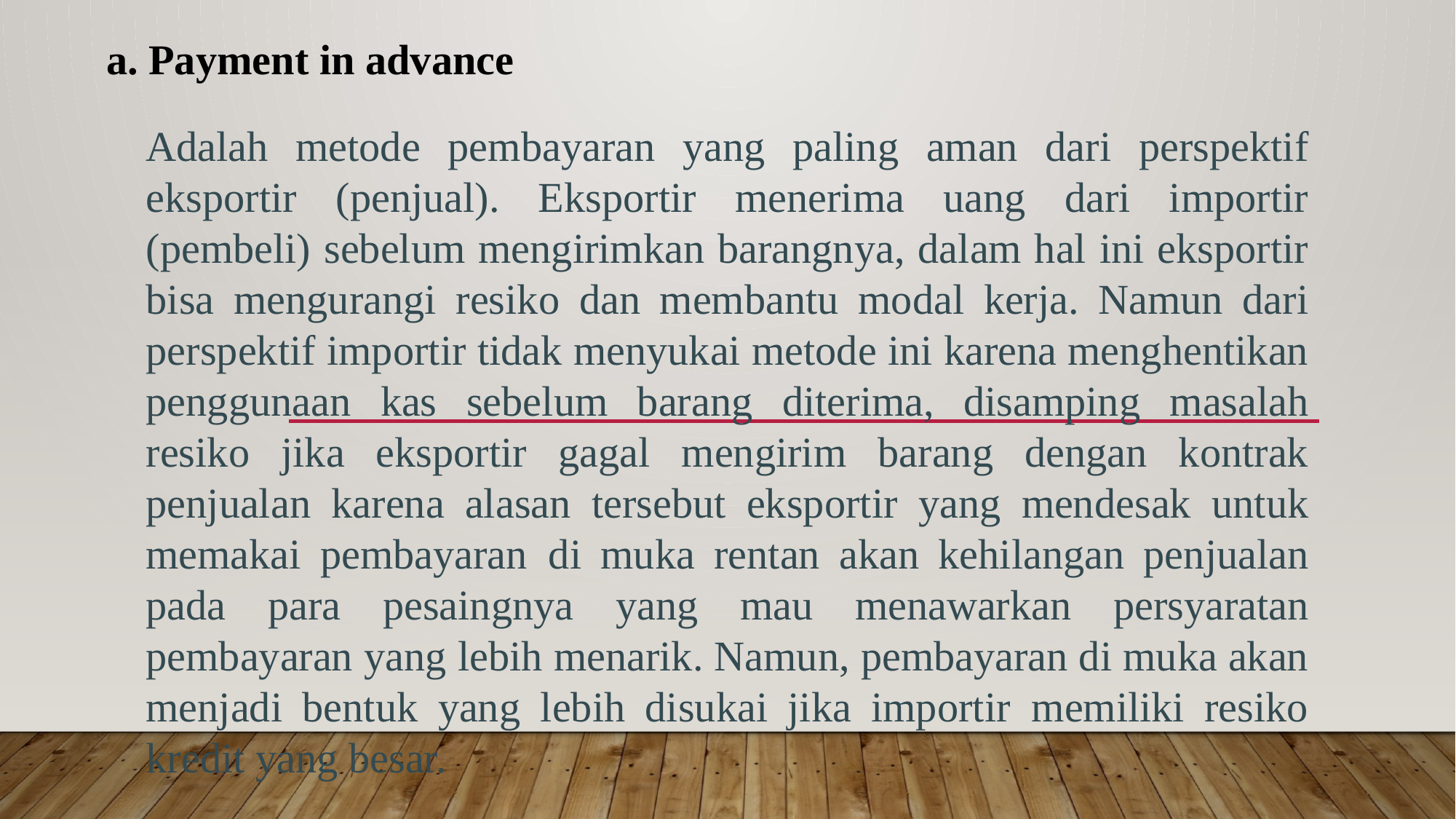

a. Payment in advance
Adalah metode pembayaran yang paling aman dari perspektif eksportir (penjual). Eksportir menerima uang dari importir (pembeli) sebelum mengirimkan barangnya, dalam hal ini eksportir bisa mengurangi resiko dan membantu modal kerja. Namun dari perspektif importir tidak menyukai metode ini karena menghentikan penggunaan kas sebelum barang diterima, disamping masalah resiko jika eksportir gagal mengirim barang dengan kontrak penjualan karena alasan tersebut eksportir yang mendesak untuk memakai pembayaran  di muka rentan akan kehilangan penjualan pada para pesaingnya yang mau menawarkan persyaratan pembayaran yang lebih menarik. Namun, pembayaran di muka akan menjadi bentuk yang lebih disukai jika importir  memiliki resiko kredit yang besar.